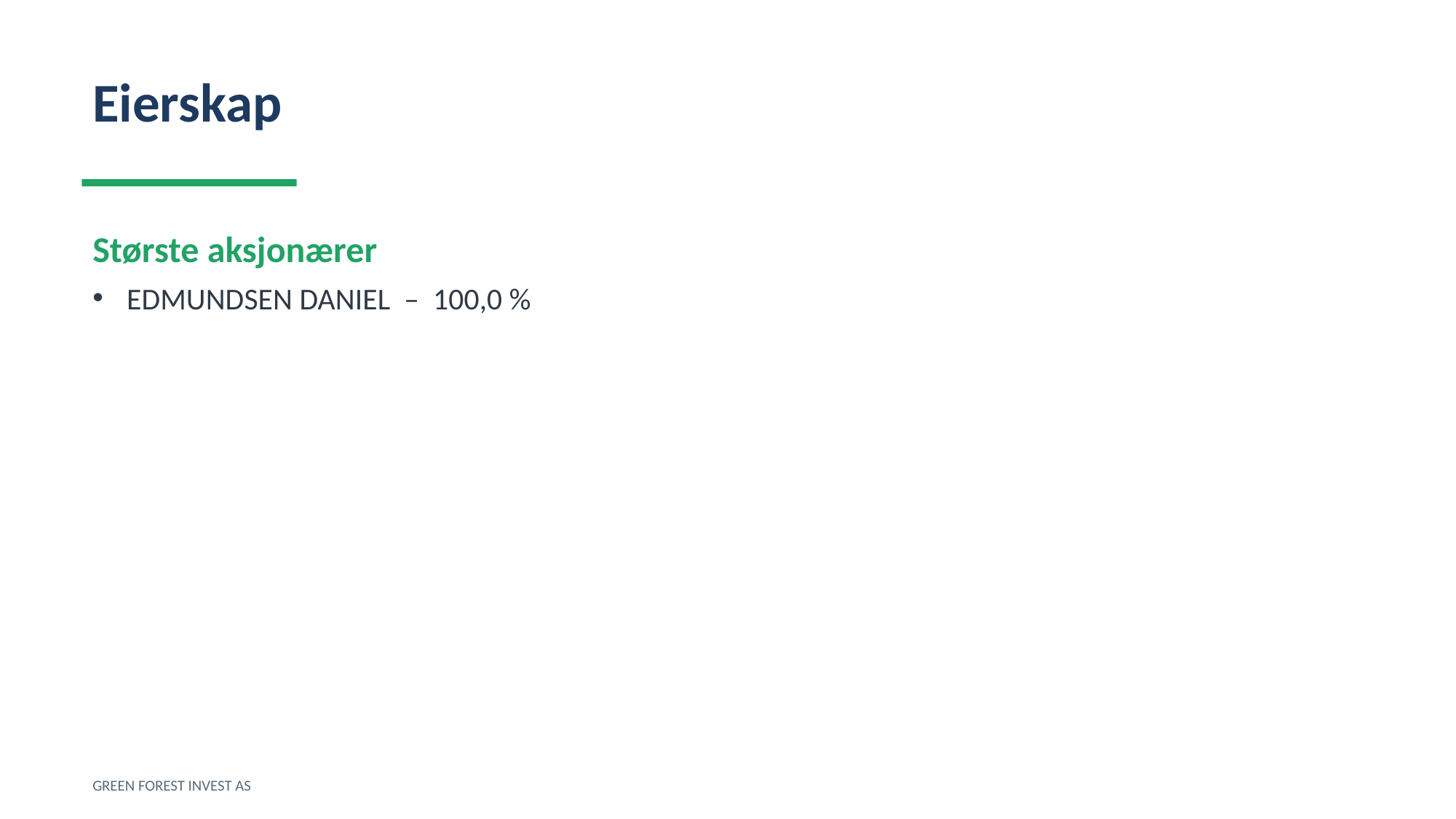

Eierskap

Største aksjonærer
EDMUNDSEN DANIEL  –  100,0 %
GREEN FOREST INVEST AS